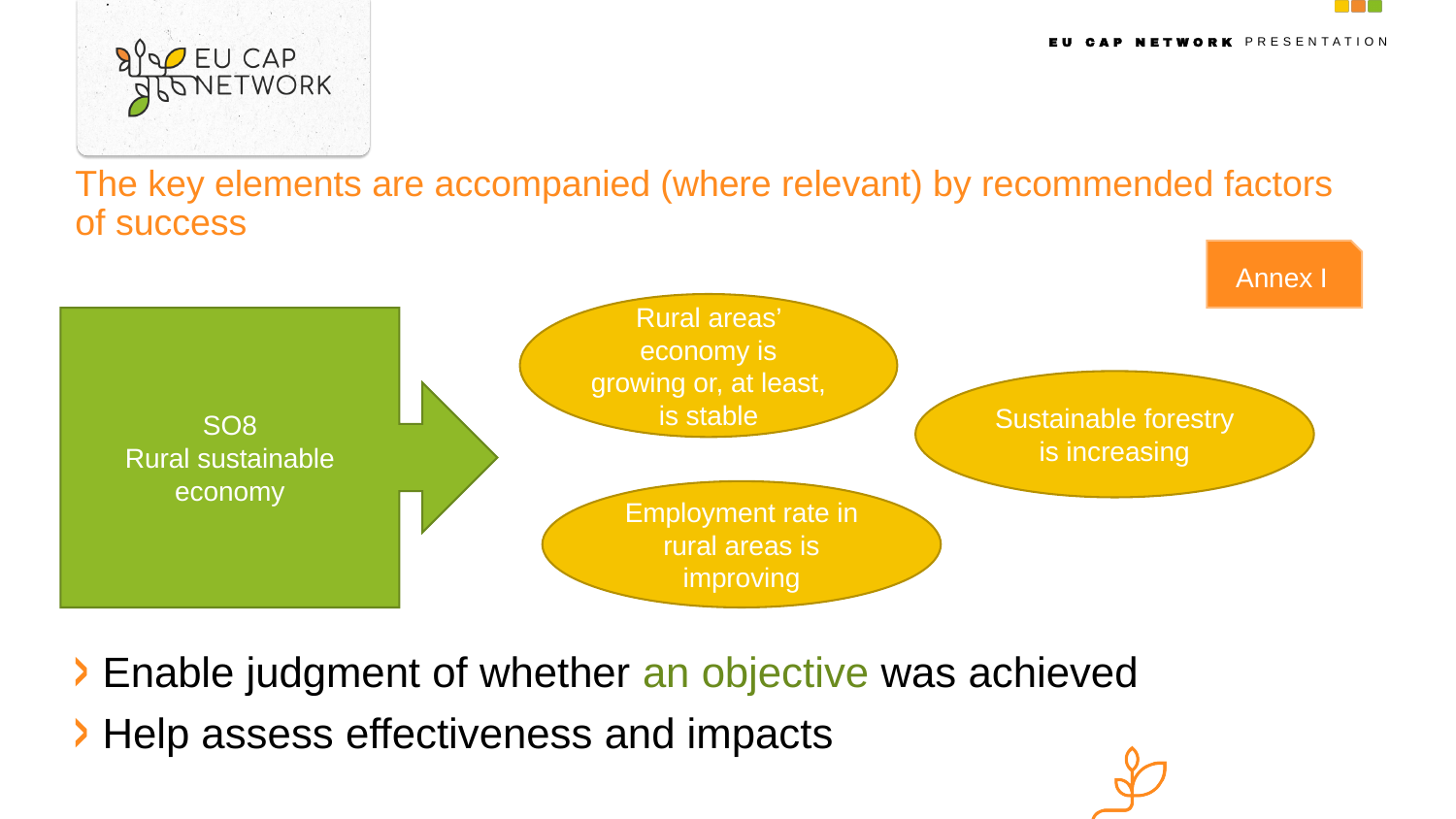

# The key elements are accompanied (where relevant) by recommended factors of success
Annex I
Rural areas’ economy is growing or, at least, is stable
SO8
Rural sustainable economy
Sustainable forestry is increasing
Employment rate in rural areas is improving
Enable judgment of whether an objective was achieved
Help assess effectiveness and impacts